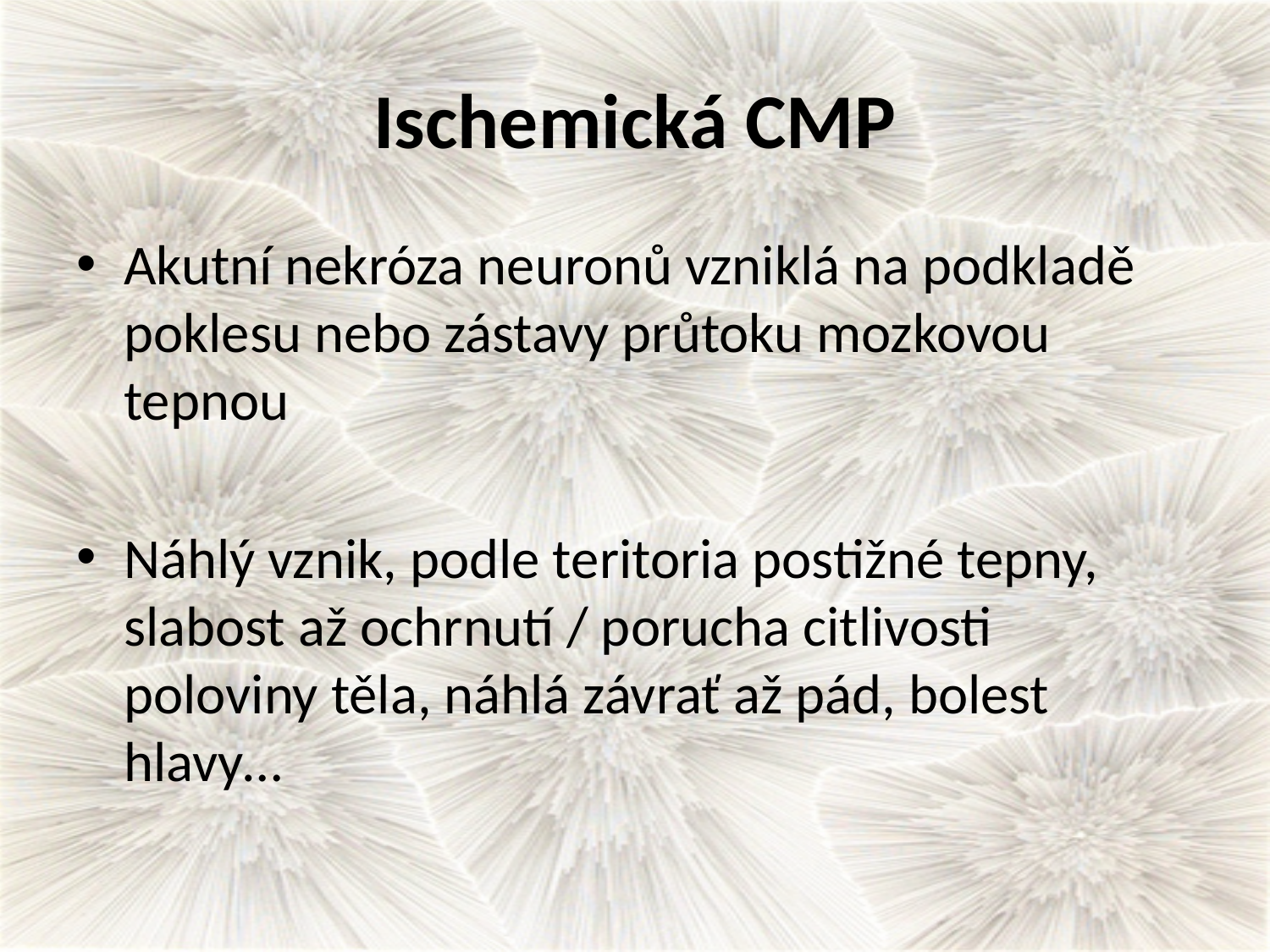

# Ischemická CMP
Akutní nekróza neuronů vzniklá na podkladě poklesu nebo zástavy průtoku mozkovou tepnou

Náhlý vznik, podle teritoria postižné tepny, slabost až ochrnutí / porucha citlivosti poloviny těla, náhlá závrať až pád, bolest hlavy…